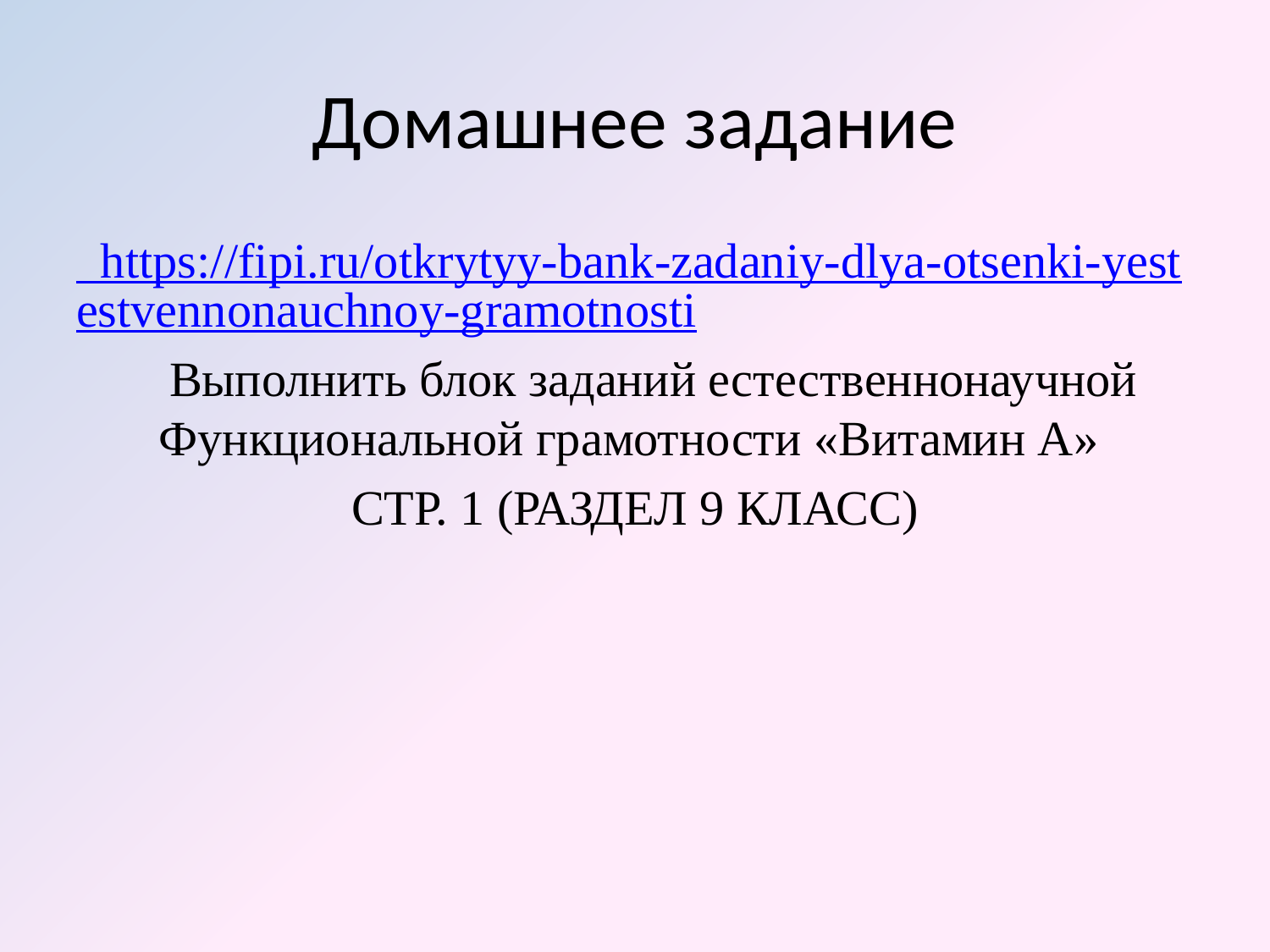

# Домашнее задание
  https://fipi.ru/otkrytyy-bank-zadaniy-dlya-otsenki-yestestvennonauchnoy-gramotnosti
   Выполнить блок заданий естественнонаучной Функциональной грамотности «Витамин А»
СТР. 1 (РАЗДЕЛ 9 КЛАСС)